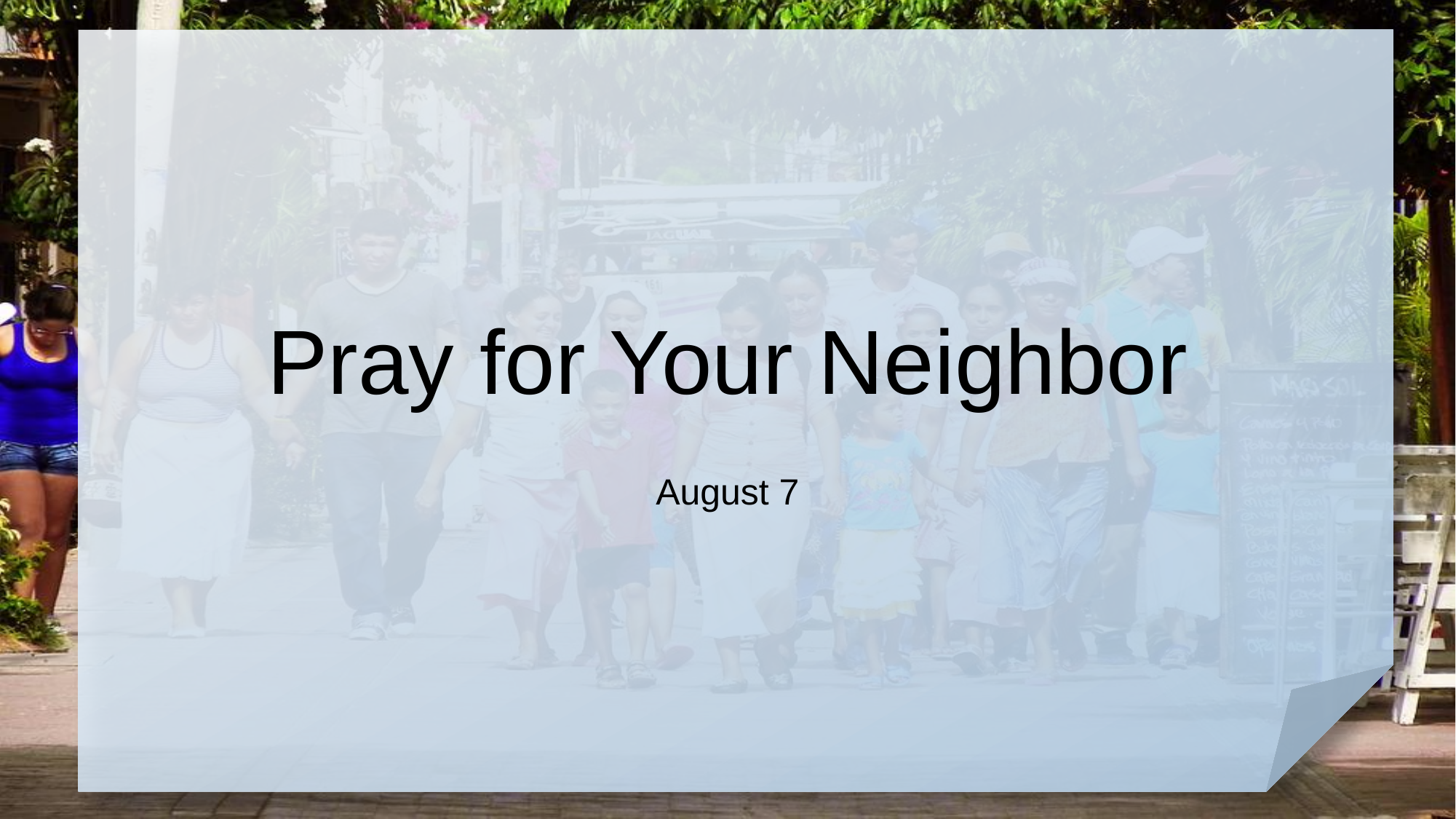

# Pray for Your Neighbor
August 7